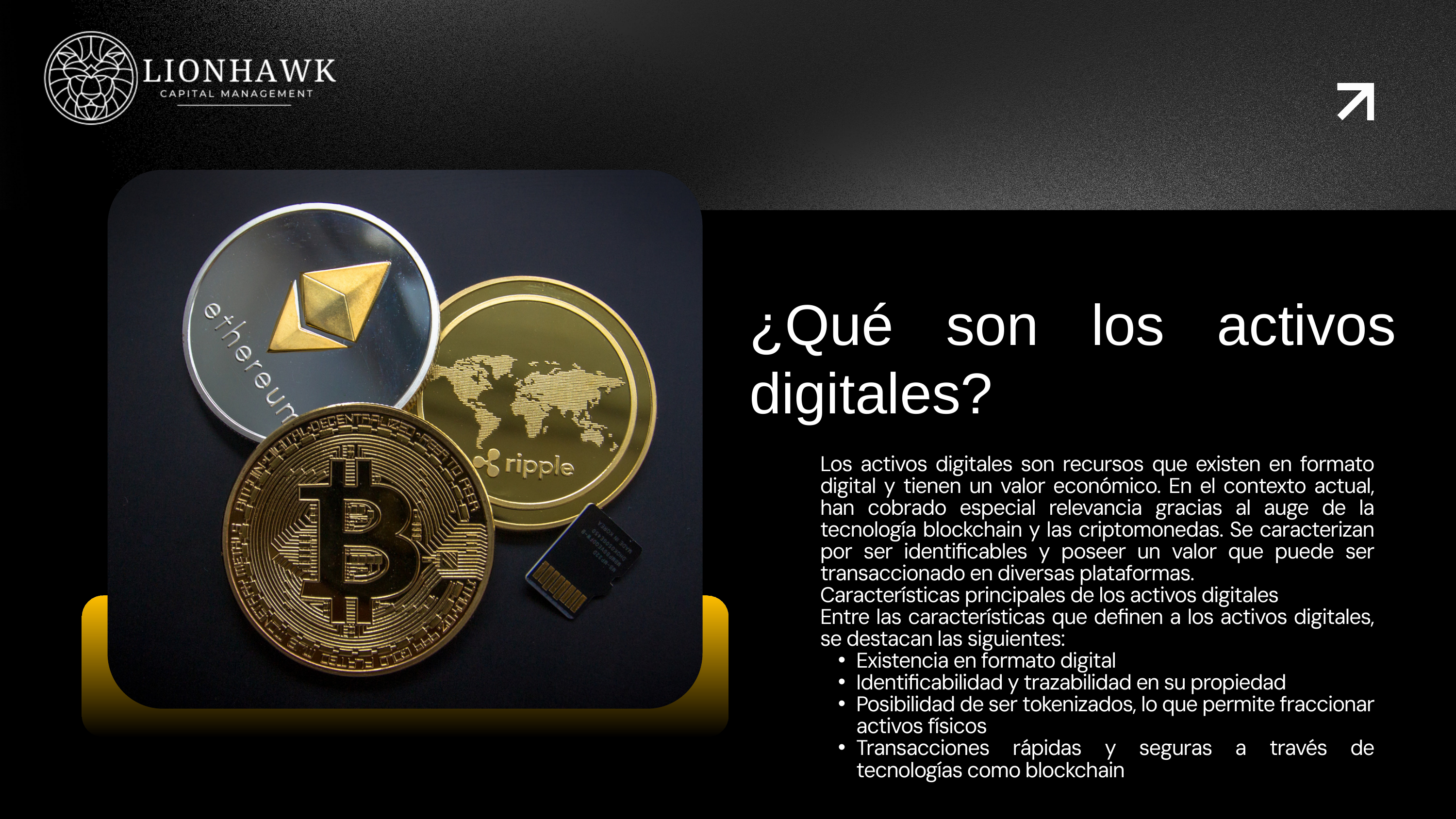

¿Qué son los activos digitales?

Los activos digitales son recursos que existen en formato digital y tienen un valor económico. En el contexto actual, han cobrado especial relevancia gracias al auge de la tecnología blockchain y las criptomonedas. Se caracterizan por ser identificables y poseer un valor que puede ser transaccionado en diversas plataformas.
Características principales de los activos digitales
Entre las características que definen a los activos digitales, se destacan las siguientes:
Existencia en formato digital
Identificabilidad y trazabilidad en su propiedad
Posibilidad de ser tokenizados, lo que permite fraccionar activos físicos
Transacciones rápidas y seguras a través de tecnologías como blockchain